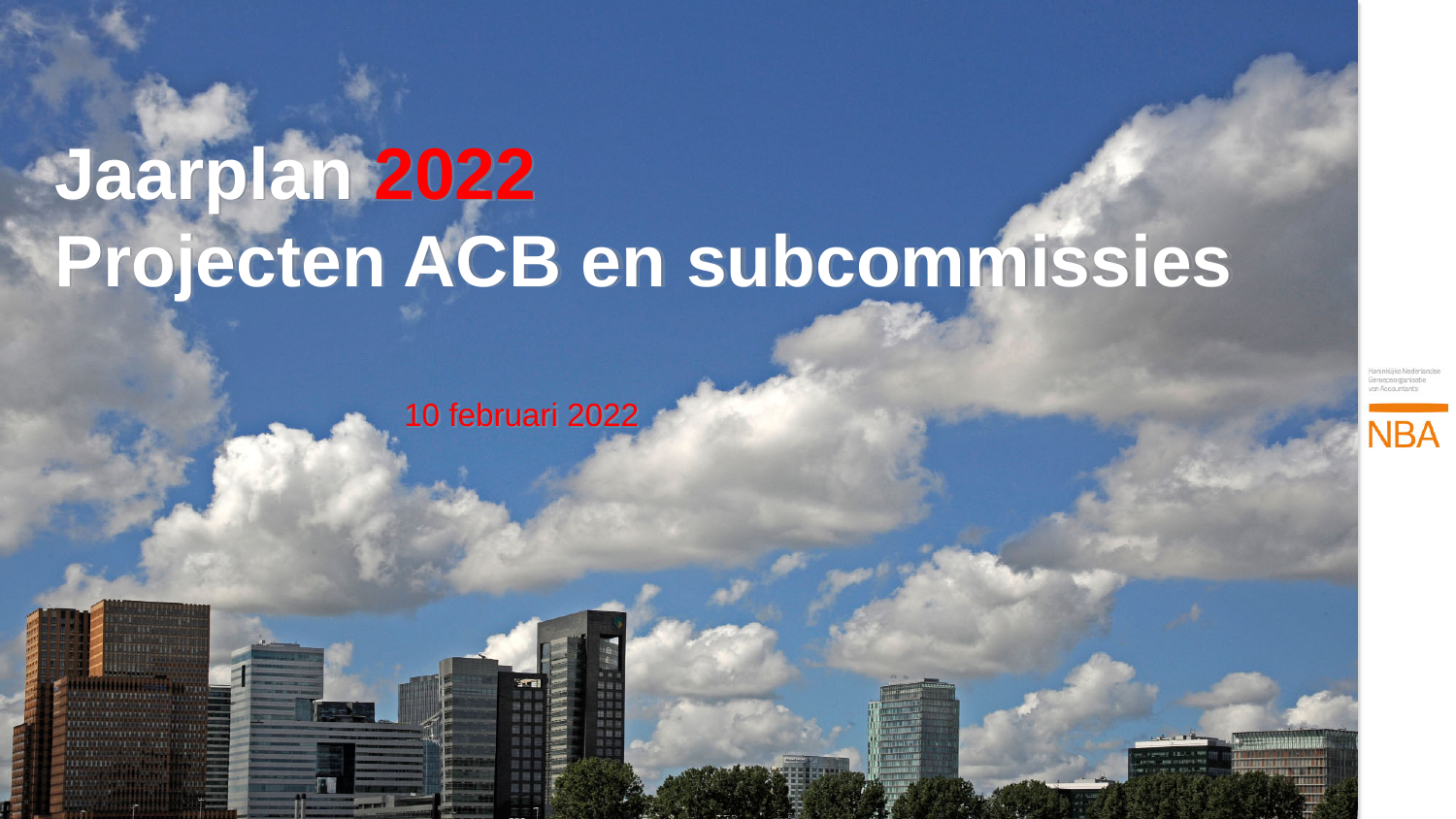

# Jaarplan 2022 Projecten ACB en subcommissies
       10 februari 2022